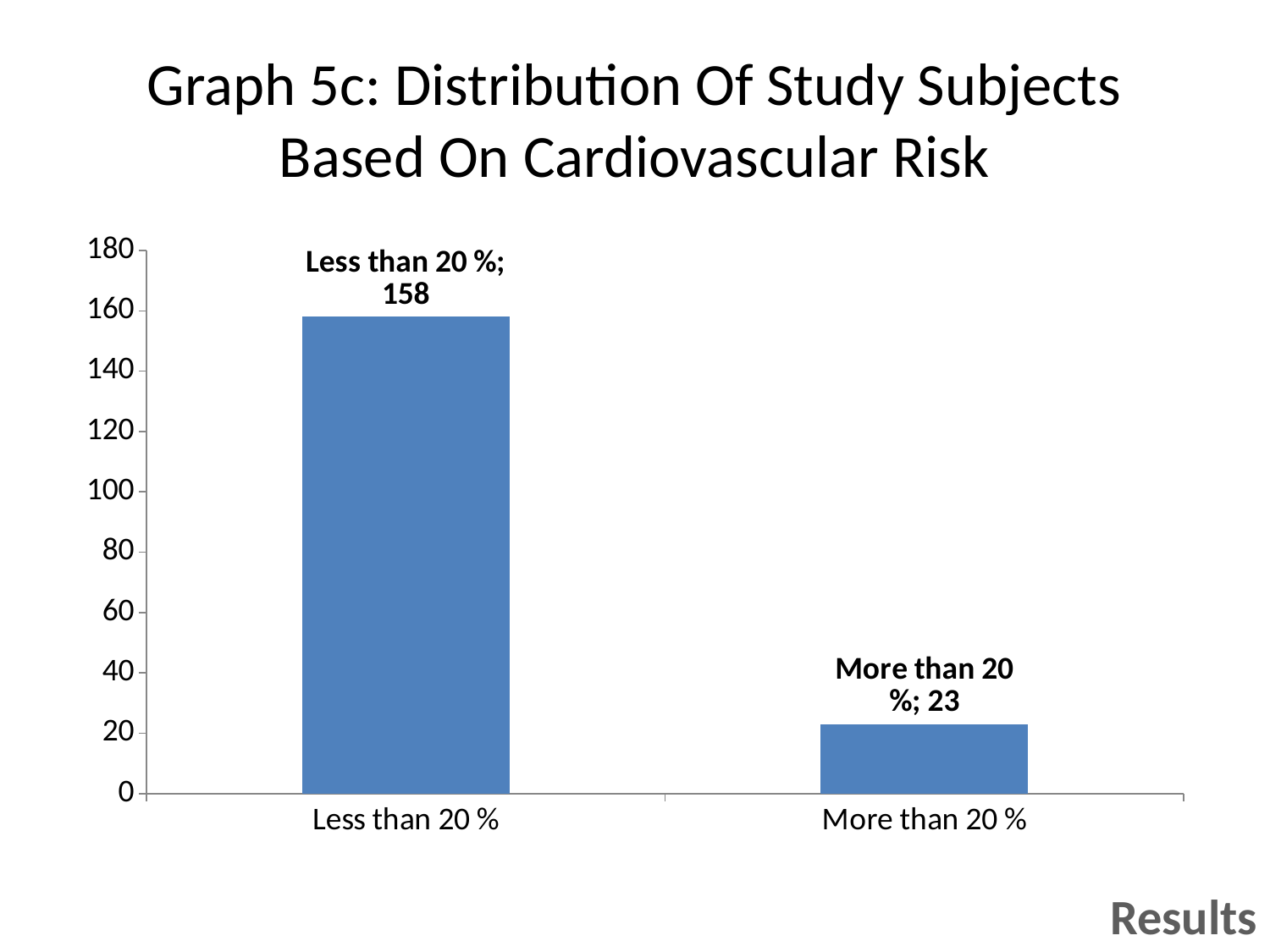

# Graph 5c: Distribution Of Study Subjects Based On Cardiovascular Risk

### Chart

| Category | Cardiovascular Risk |
|---|---|
| Less than 20 % | 158.0 |
| More than 20 % | 23.0 |
Results